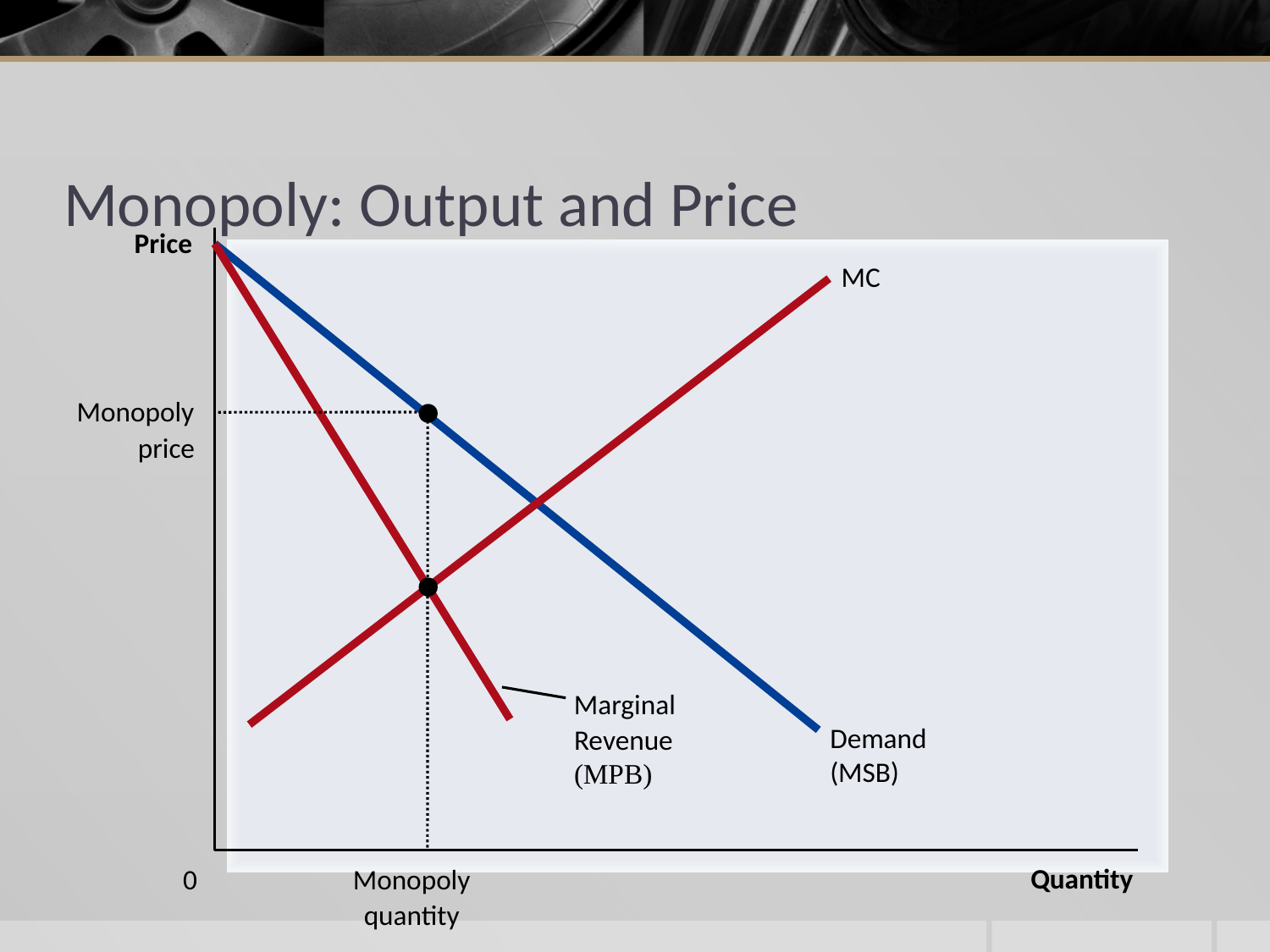

# Monopoly: Output and Price
Price

Demand
(MSB)

Marginal

Revenue
(MPB)

MC

Monopoly

price
Monopoly
quantity

Quantity
0